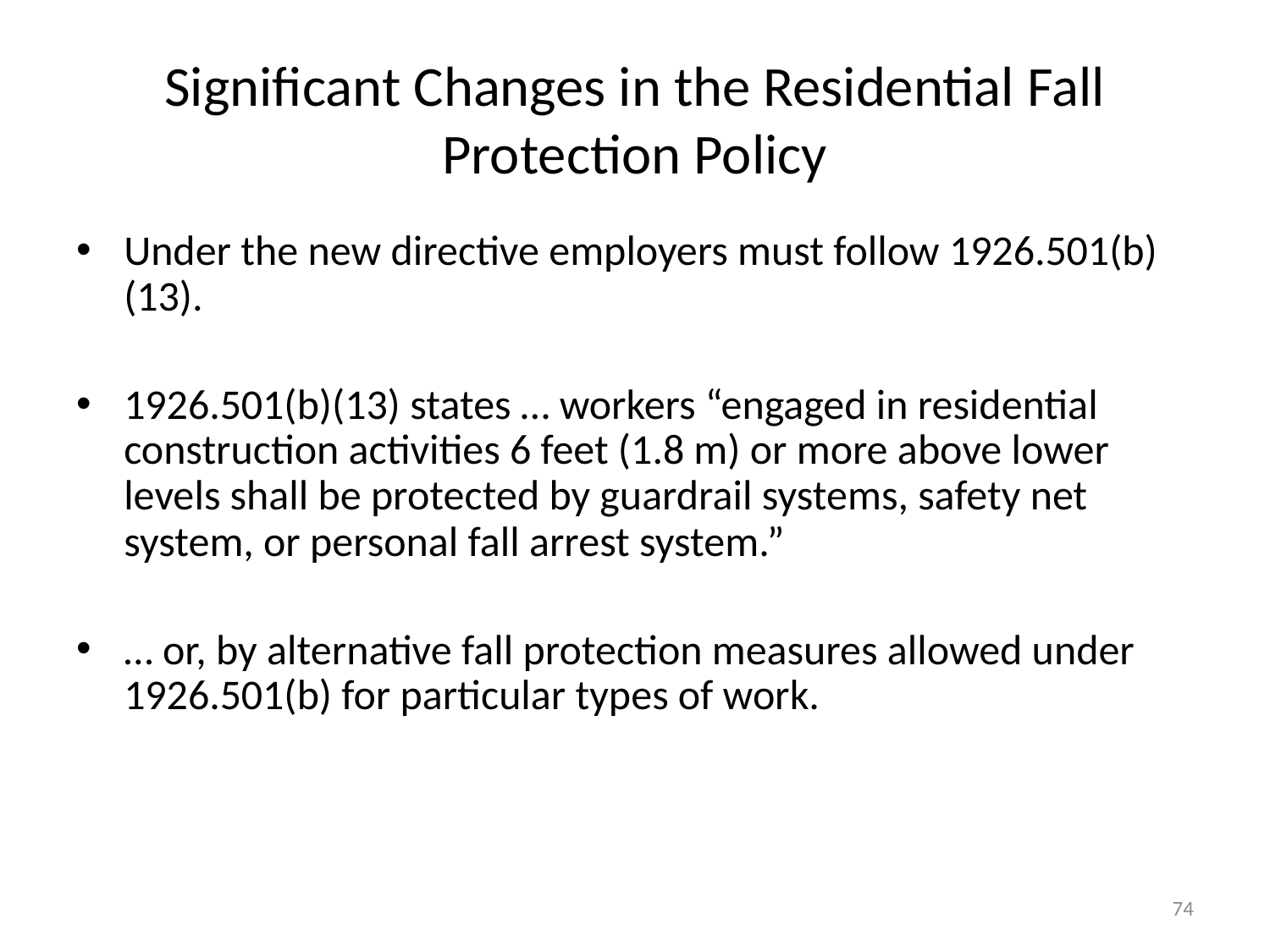

# Significant Changes in the Residential Fall Protection Policy
Under the new directive employers must follow 1926.501(b)(13).

1926.501(b)(13) states … workers “engaged in residential construction activities 6 feet (1.8 m) or more above lower levels shall be protected by guardrail systems, safety net system, or personal fall arrest system.”

… or, by alternative fall protection measures allowed under 1926.501(b) for particular types of work.

74